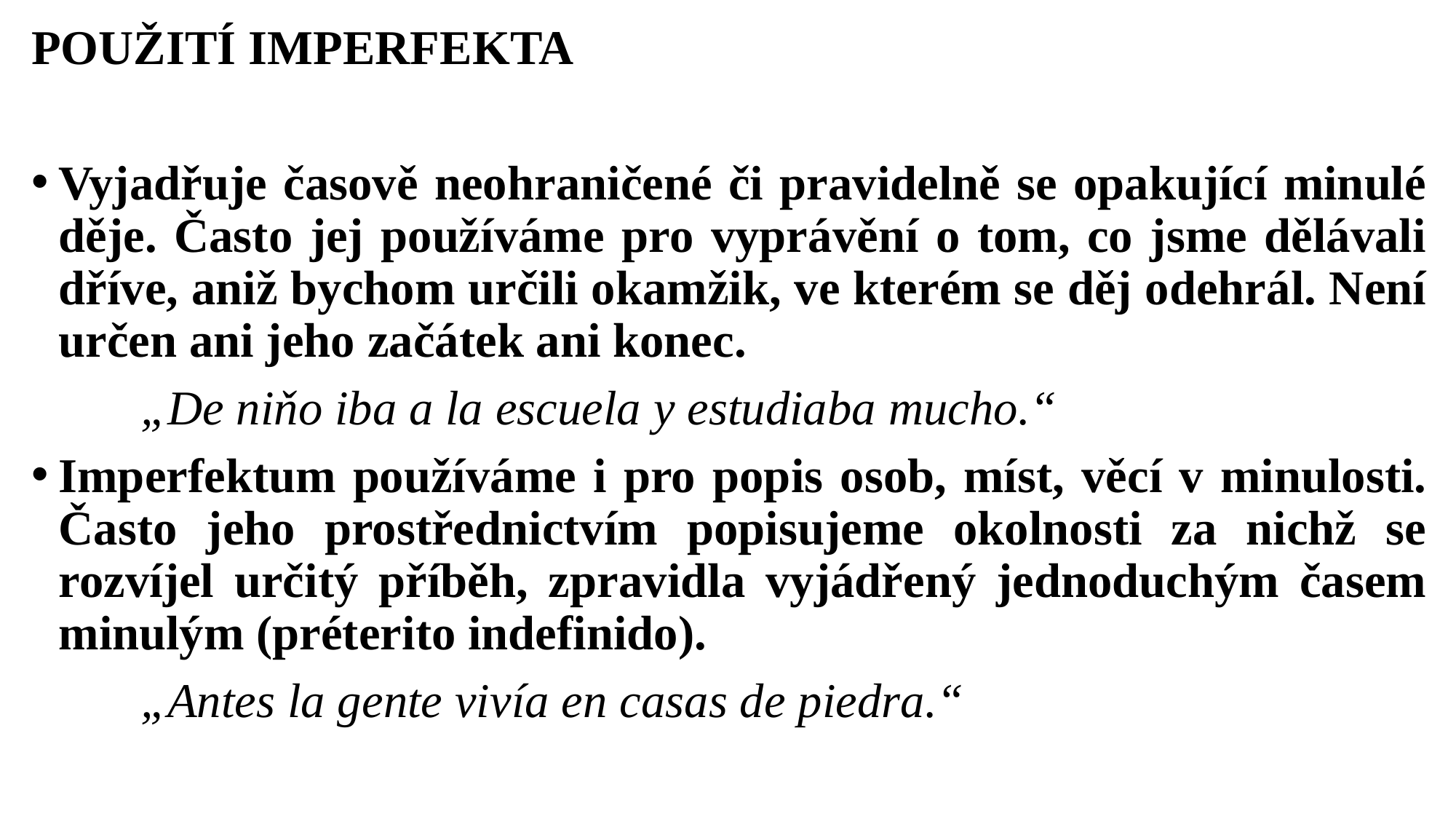

POUŽITÍ IMPERFEKTA

Vyjadřuje časově neohraničené či pravidelně se opakující minulé děje. Často jej používáme pro vyprávění o tom, co jsme dělávali dříve, aniž bychom určili okamžik, ve kterém se děj odehrál. Není určen ani jeho začátek ani konec.
	„De niňo iba a la escuela y estudiaba mucho.“
Imperfektum používáme i pro popis osob, míst, věcí v minulosti. Často jeho prostřednictvím popisujeme okolnosti za nichž se rozvíjel určitý příběh, zpravidla vyjádřený jednoduchým časem minulým (préterito indefinido).
	„Antes la gente vivía en casas de piedra.“